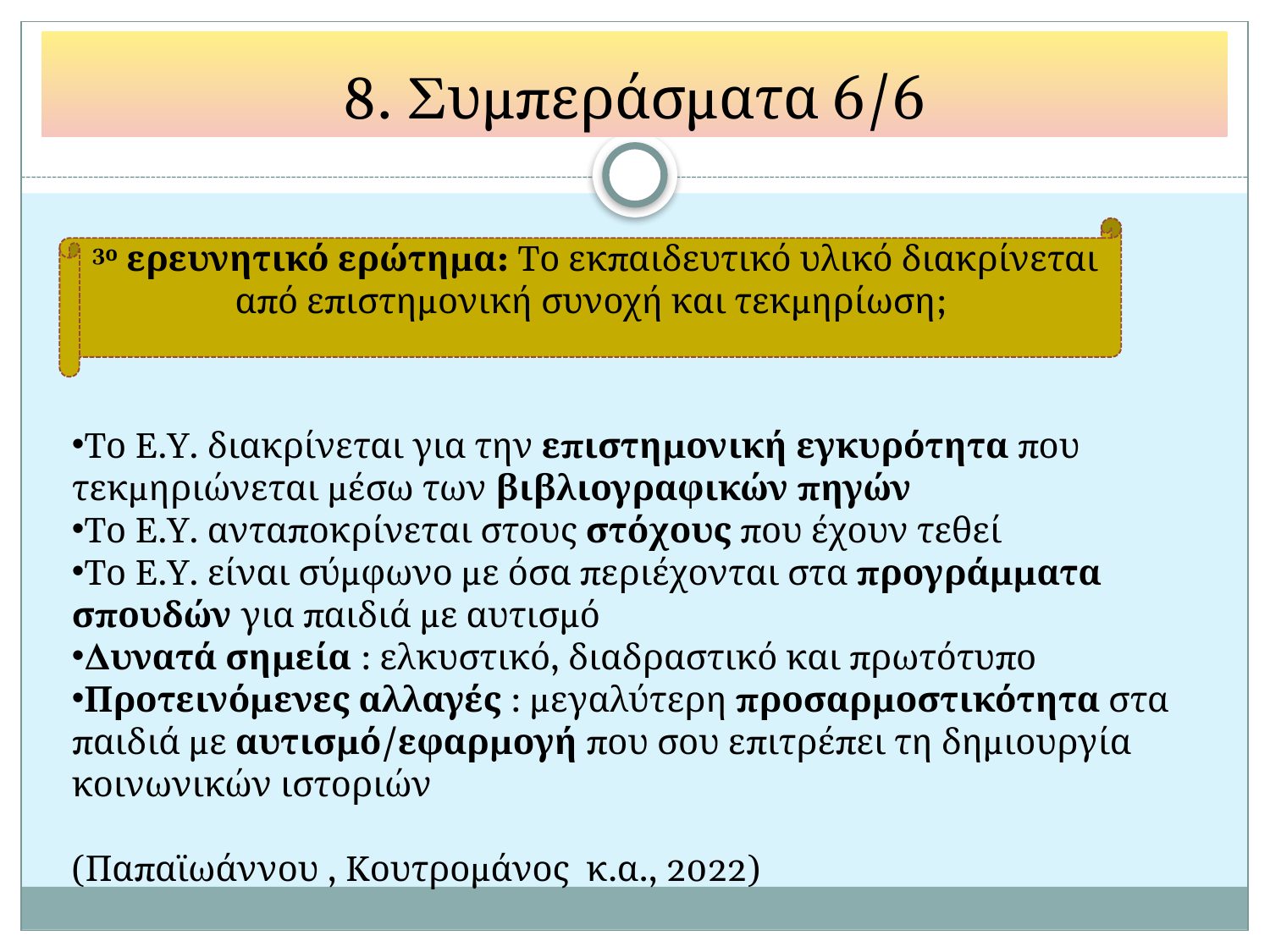

# 8. Συμπεράσματα 6/6
3ο ερευνητικό ερώτημα: Το εκπαιδευτικό υλικό διακρίνεται από επιστημονική συνοχή και τεκμηρίωση;

Το Ε.Υ. διακρίνεται για την επιστημονική εγκυρότητα που τεκμηριώνεται μέσω των βιβλιογραφικών πηγών
Το Ε.Υ. ανταποκρίνεται στους στόχους που έχουν τεθεί
Το Ε.Υ. είναι σύμφωνο με όσα περιέχονται στα προγράμματα σπουδών για παιδιά με αυτισμό
Δυνατά σημεία : ελκυστικό, διαδραστικό και πρωτότυπο
Προτεινόμενες αλλαγές : μεγαλύτερη προσαρμοστικότητα στα παιδιά με αυτισμό/εφαρμογή που σου επιτρέπει τη δημιουργία κοινωνικών ιστοριών

(Παπαϊωάννου , Κουτρομάνος  κ.α., 2022)